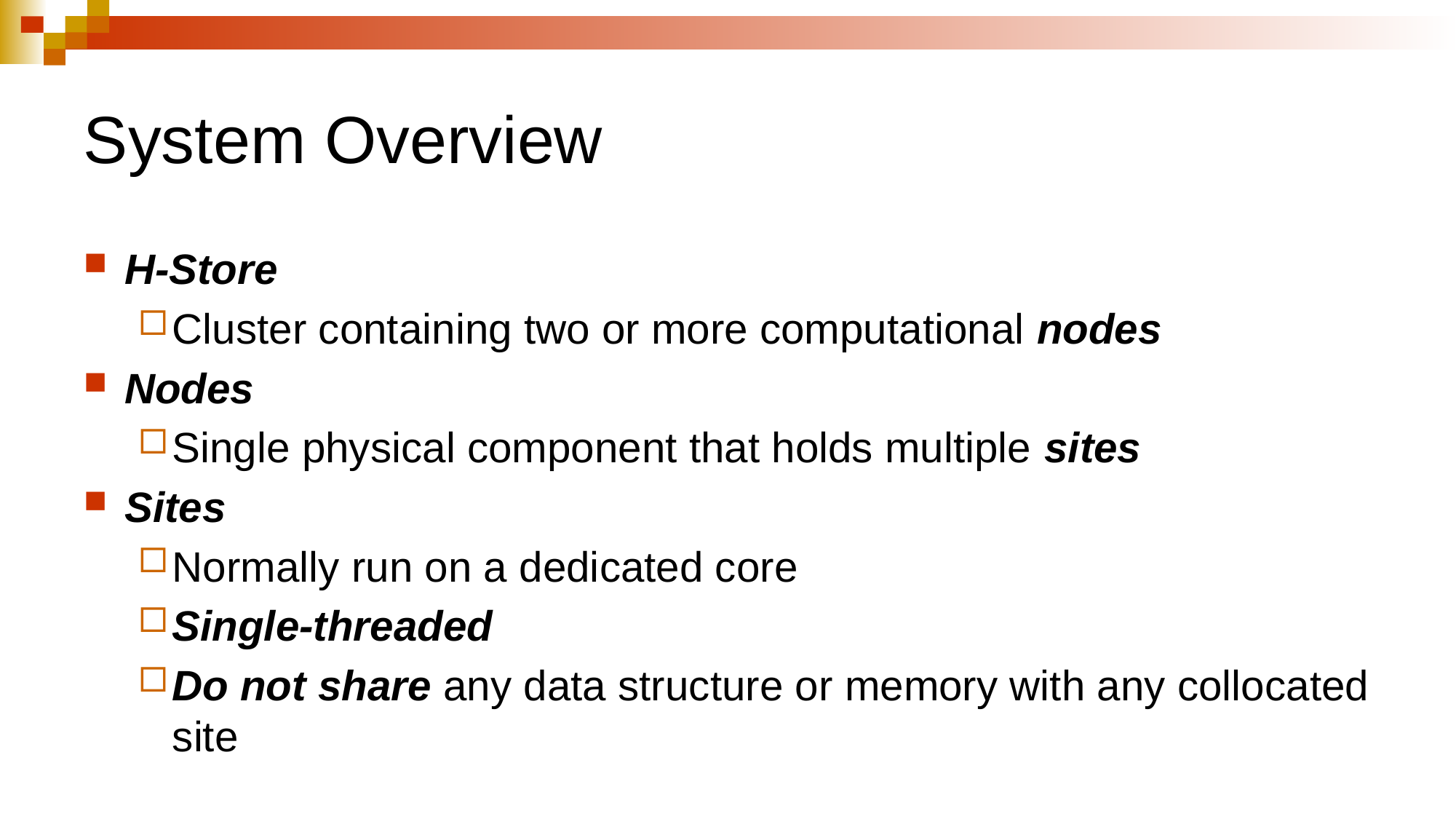

# System Overview
H-Store
Cluster containing two or more computational nodes
Nodes
Single physical component that holds multiple sites
Sites
Normally run on a dedicated core
Single-threaded
Do not share any data structure or memory with any collocated site